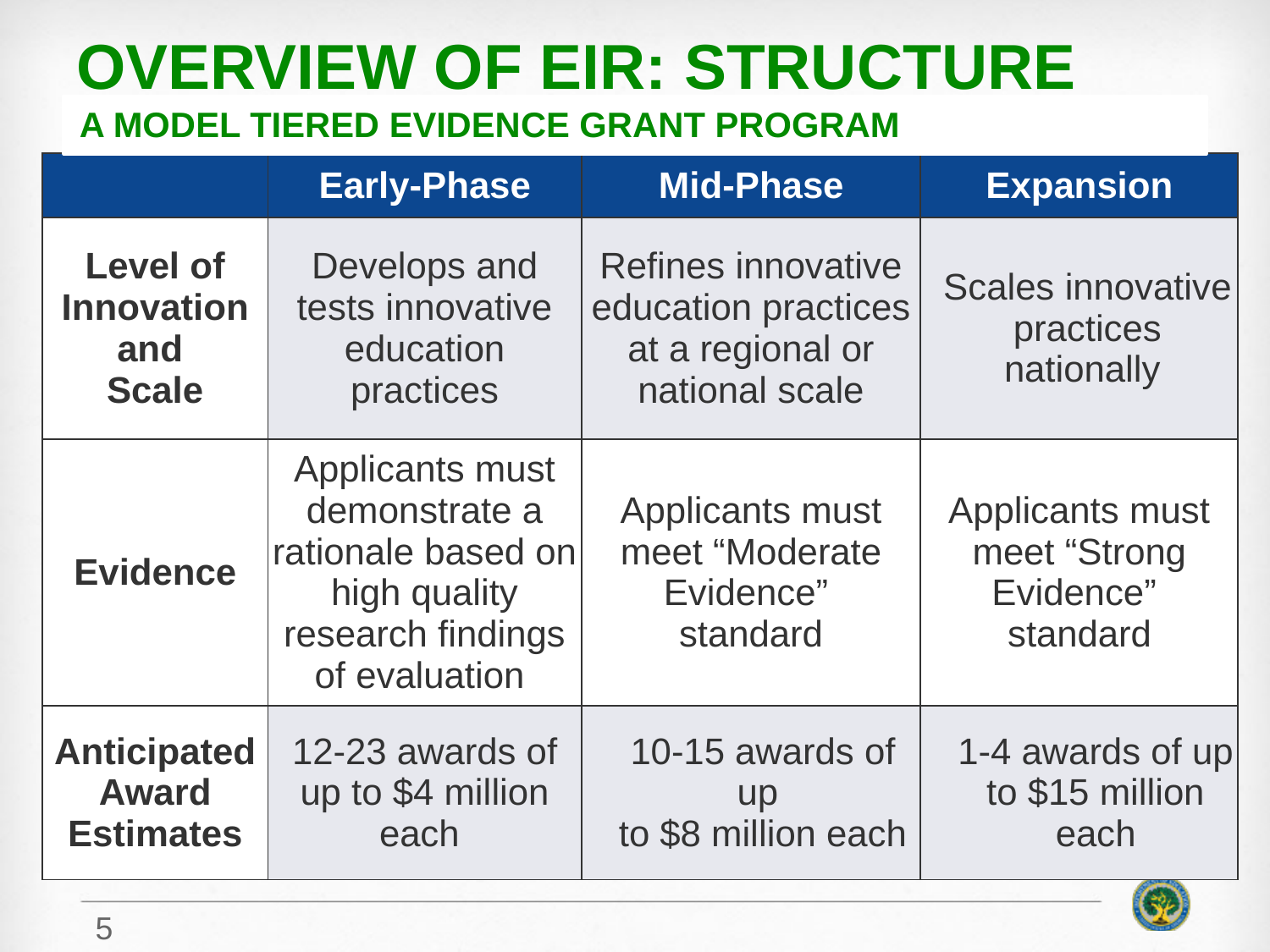

# OVERVIEW OF EIR: STRUCTURE
A Model Tiered Evidence Grant Program
|  | Early-Phase | Mid-Phase | Expansion |
| --- | --- | --- | --- |
| Level of Innovation and Scale | Develops and tests innovative education practices | Refines innovative education practices at a regional or national scale | Scales innovative practices nationally |
| Evidence | Applicants must demonstrate a rationale based on high quality research findings of evaluation | Applicants must meet “Moderate Evidence” standard | Applicants must meet “Strong Evidence” standard |
| Anticipated Award Estimates | 12-23 awards of up to $4 million each | 10-15 awards of up to $8 million each | 1-4 awards of up to $15 million each |
5